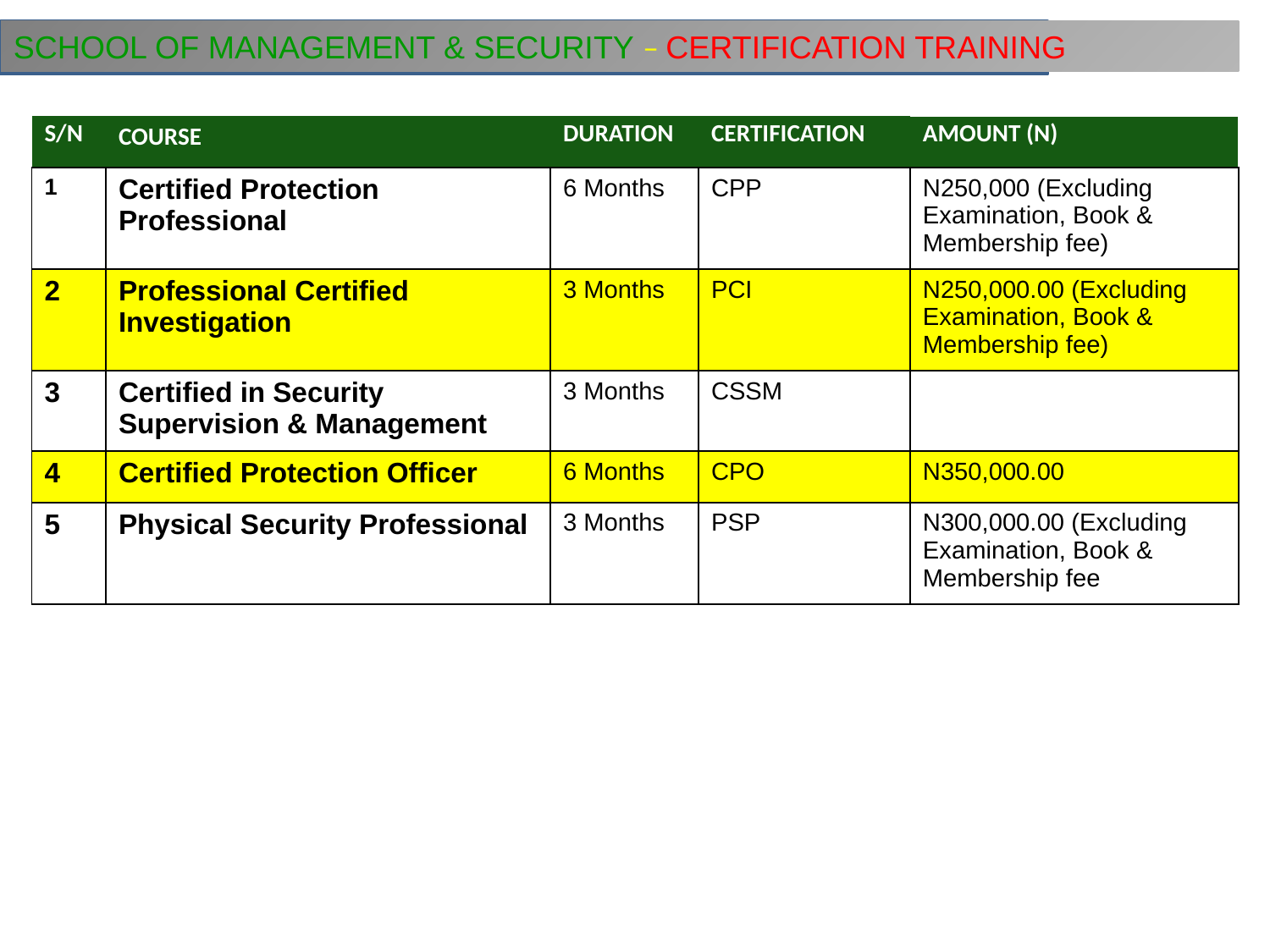

SCHOOL OF MANAGEMENT & SECURITY – CERTIFICATION TRAINING
| S/N | COURSE | DURATION | CERTIFICATION | AMOUNT (N) |
| --- | --- | --- | --- | --- |
| 1 | Certified Protection Professional | 6 Months | CPP | N250,000 (Excluding Examination, Book & Membership fee) |
| 2 | Professional Certified Investigation | 3 Months | PCI | N250,000.00 (Excluding Examination, Book & Membership fee) |
| 3 | Certified in Security Supervision & Management | 3 Months | CSSM |  |
| 4 | Certified Protection Officer | 6 Months | CPO | N350,000.00 |
| 5 | Physical Security Professional | 3 Months | PSP | N300,000.00 (Excluding Examination, Book & Membership fee |